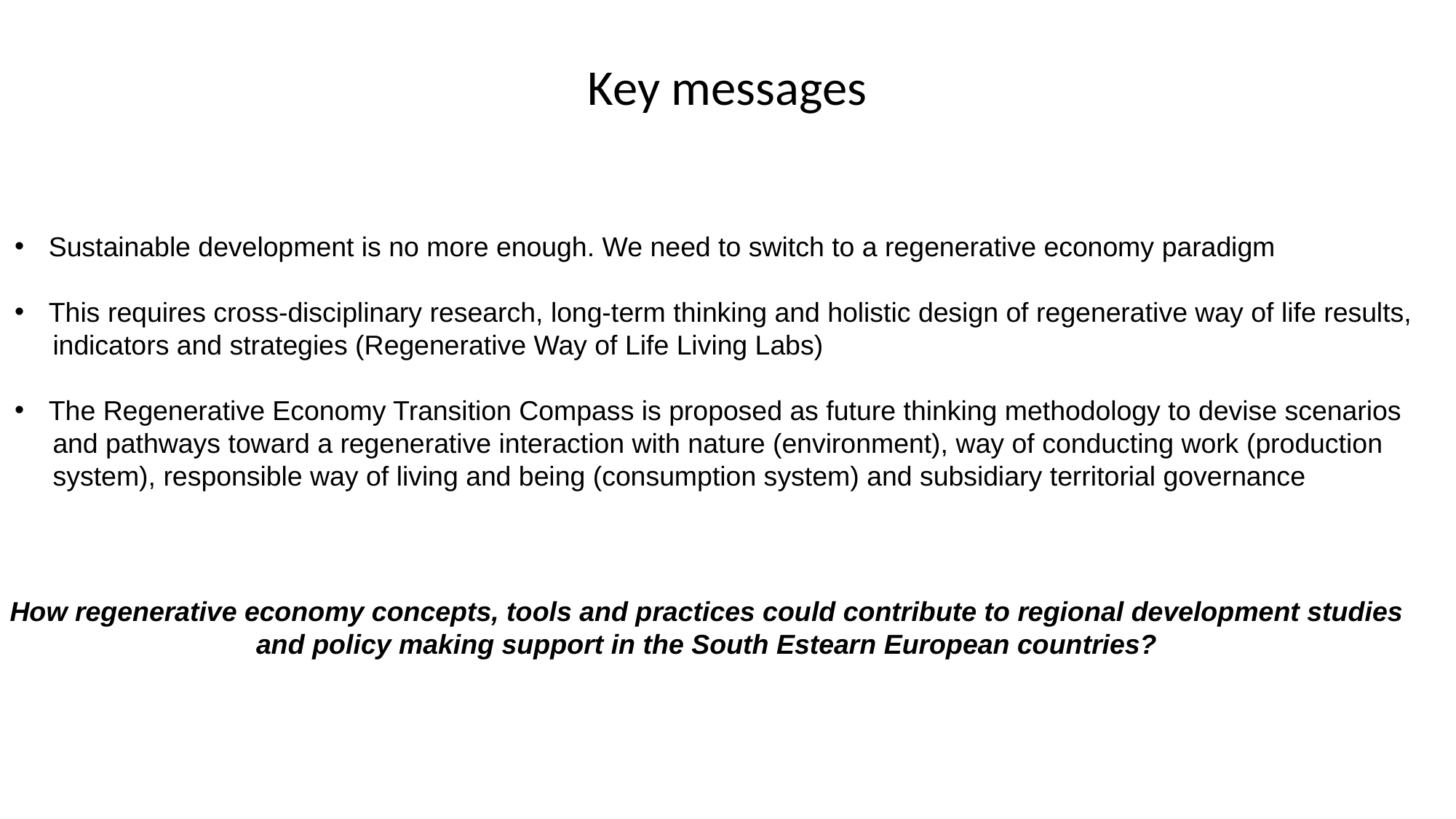

# Key messages
Sustainable development is no more enough. We need to switch to a regenerative economy paradigm

This requires cross-disciplinary research, long-term thinking and holistic design of regenerative way of life results,
     indicators and strategies (Regenerative Way of Life Living Labs)

The Regenerative Economy Transition Compass is proposed as future thinking methodology to devise scenarios
     and pathways toward a regenerative interaction with nature (environment), way of conducting work (production
     system), responsible way of living and being (consumption system) and subsidiary territorial governance
How regenerative economy concepts, tools and practices could contribute to regional development studies
and policy making support in the South Estearn European countries?